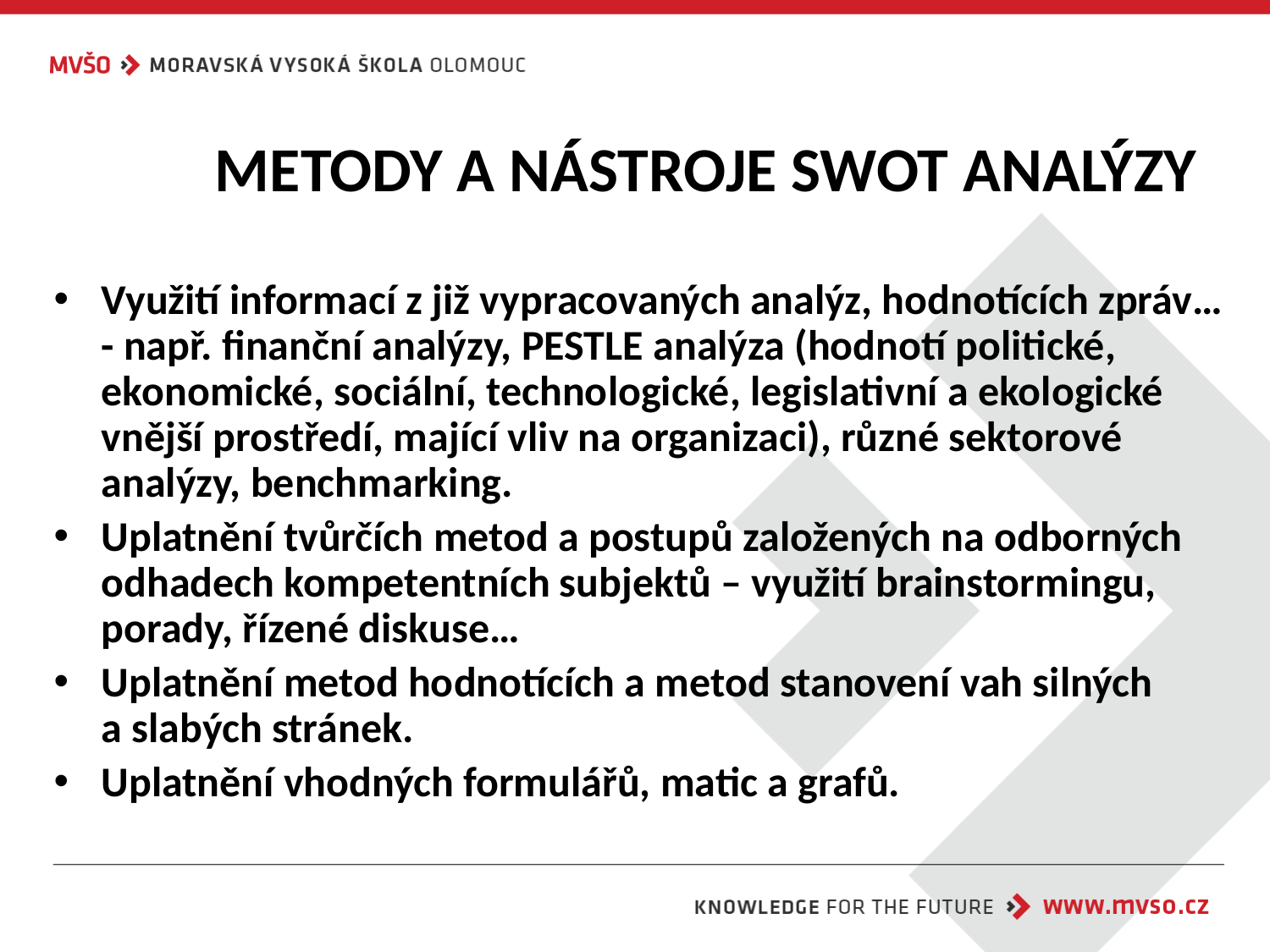

# METODY A NÁSTROJE SWOT ANALÝZY
Využití informací z již vypracovaných analýz, hodnotících zpráv… - např. finanční analýzy, PESTLE analýza (hodnotí politické, ekonomické, sociální, technologické, legislativní a ekologické vnější prostředí, mající vliv na organizaci), různé sektorové analýzy, benchmarking.
Uplatnění tvůrčích metod a postupů založených na odborných odhadech kompetentních subjektů – využití brainstormingu, porady, řízené diskuse…
Uplatnění metod hodnotících a metod stanovení vah silných
a slabých stránek.
Uplatnění vhodných formulářů, matic a grafů.